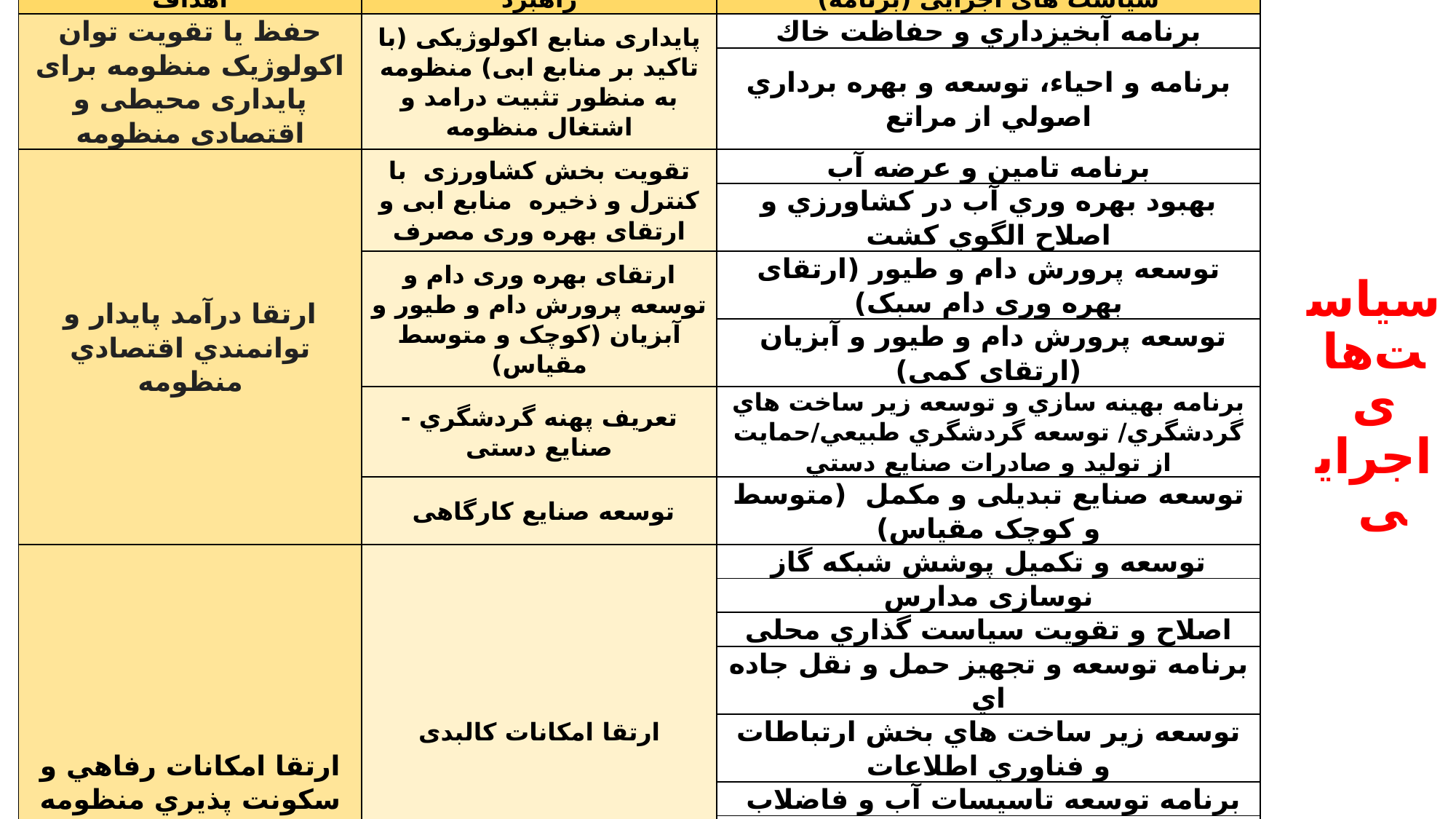

| اهداف | راهبرد | سیاست های اجرایی (برنامه) |
| --- | --- | --- |
| حفظ يا تقويت توان اکولوژيک منظومه برای پایداری محیطی و اقتصادی منظومه | پایداری منابع اکولوژیکی (با تاکید بر منابع ابی) منظومه به منظور تثبیت درامد و اشتغال منظومه | برنامه آبخيزداري و حفاظت خاك |
|  |  | برنامه و احياء، توسعه و بهره برداري اصولي از مراتع |
| ارتقا درآمد پايدار و توانمندي اقتصادي منظومه | تقویت بخش کشاورزی با کنترل و ذخیره منابع ابی و ارتقای بهره وری مصرف | برنامه تامين و عرضه آب |
|  |  | بهبود بهره وري آب در كشاورزي و اصلاح الگوي كشت |
|  | ارتقای بهره وری دام و توسعه پرورش دام و طيور و آبزیان (کوچک و متوسط مقیاس) | توسعه پرورش دام و طيور (ارتقای بهره وری دام سبک) |
|  |  | توسعه پرورش دام و طيور و آبزیان (ارتقای کمی) |
|  | تعریف پهنه گردشگري - صنایع دستی | برنامه بهينه سازي و توسعه زير ساخت هاي گردشگري/ توسعه گردشگري طبيعي/حمايت از توليد و صادرات صنايع دستي |
|  | توسعه صنایع کارگاهی | توسعه صنایع تبدیلی و مکمل (متوسط و کوچک مقیاس) |
| ارتقا امکانات رفاهي و سکونت پذيري منظومه | ارتقا امکانات کالبدی | توسعه و تکمیل پوشش شبکه گاز |
|  |  | نوسازی مدارس |
|  |  | اصلاح و تقويت سياست گذاري محلی |
|  |  | برنامه توسعه و تجهيز حمل و نقل جاده اي |
|  |  | توسعه زير ساخت هاي بخش ارتباطات و فناوري اطلاعات |
|  |  | برنامه توسعه تاسيسات آب و فاضلاب |
|  |  | برنامه توسعه کالبدی و اجرای طرح هادی |
|  |  | برنامه مقابله با خطر و ایمن سازی |
|  | ارتقا سرمایه انسانی انسانی | برنامه توسعه مشاركت، تعهد و اعتماد اجتماعي |
|  |  | آموزش و توسعه منابع انسانی |
# سیاست‌های اجرایی